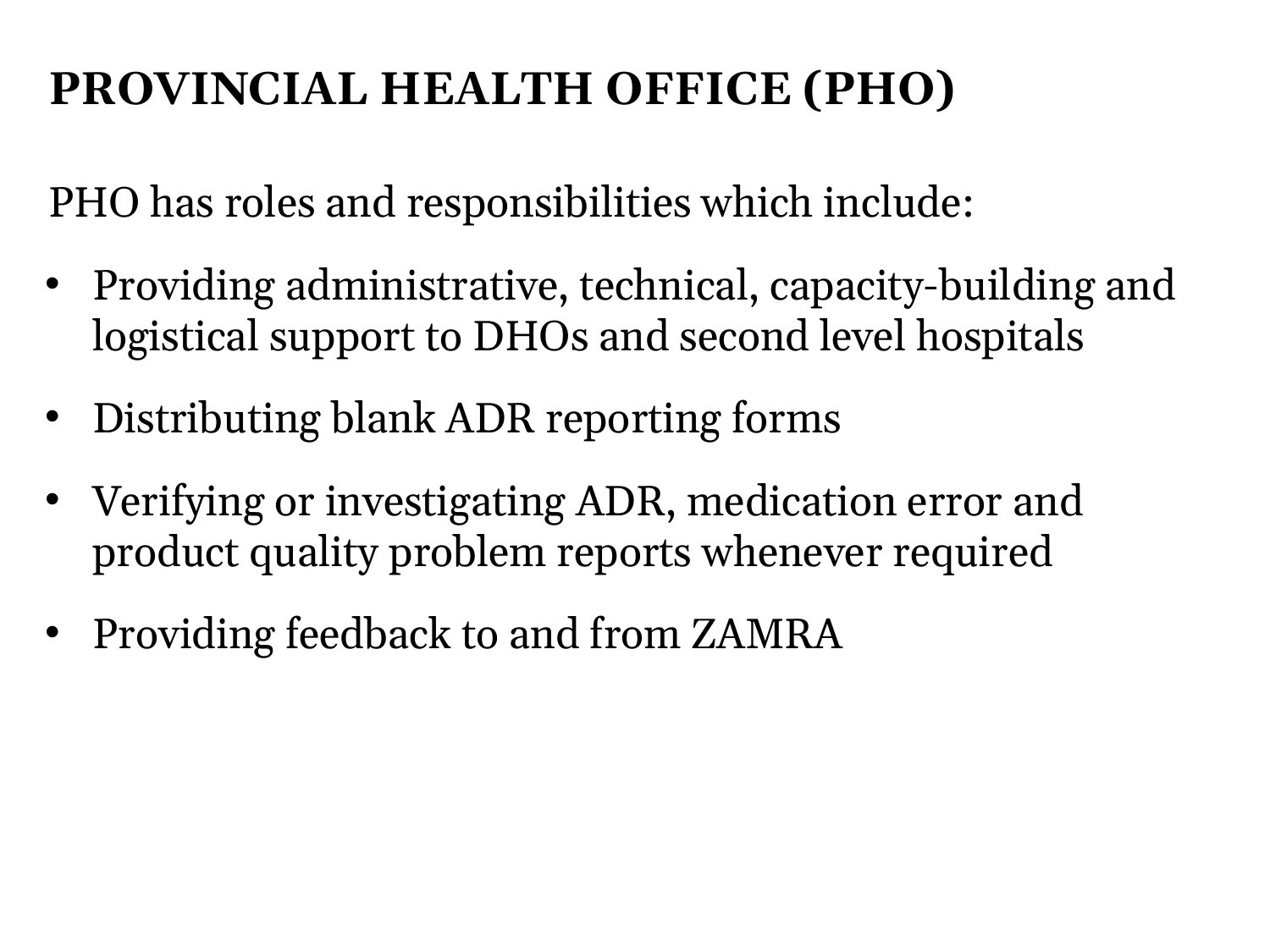

# provincial health office (pHO)
PHO has roles and responsibilities which include:
Providing administrative, technical, capacity-building and logistical support to DHOs and second level hospitals
Distributing blank ADR reporting forms
Verifying or investigating ADR, medication error and product quality problem reports whenever required
Providing feedback to and from ZAMRA